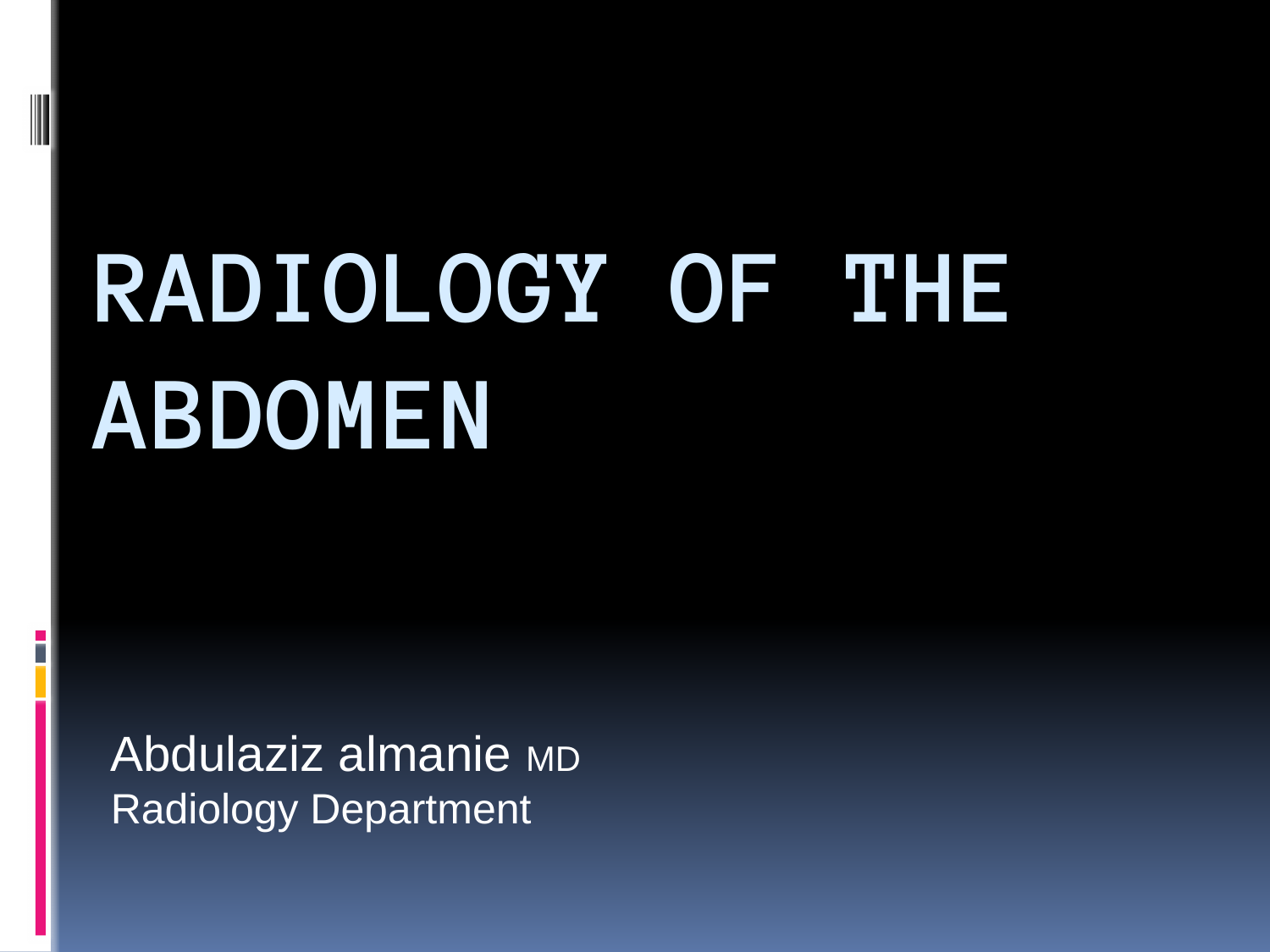

# RADIOLOGY OF THE ABDOMEN
Abdulaziz almanie MD
Radiology Department